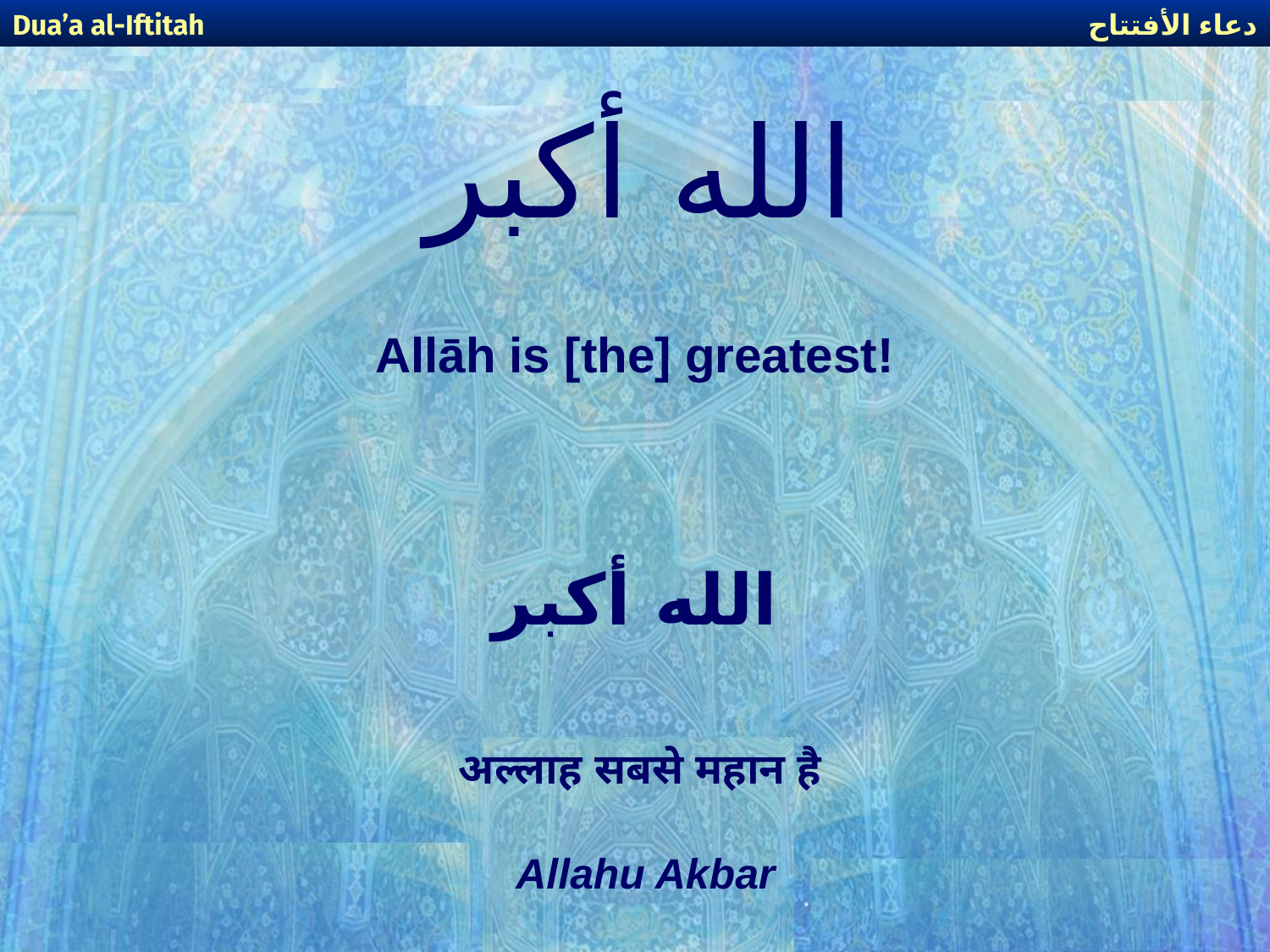

دعاء الأفتتاح
Dua’a al-Iftitah
# الله أكبر
Allāh is [the] greatest!
الله أكبر
अल्लाह सबसे महान है
Allahu Akbar